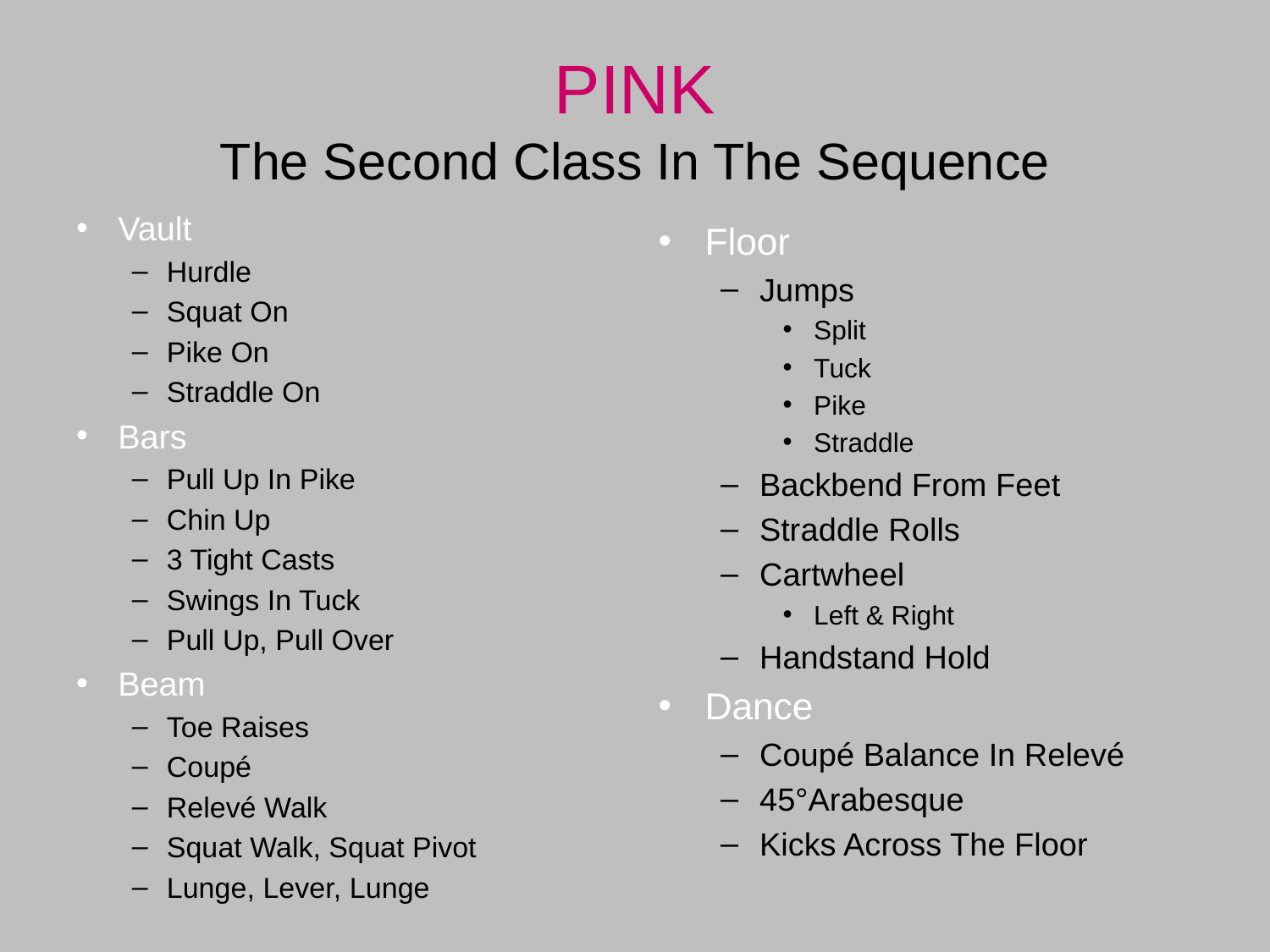

# PINK The Second Class In The Sequence
Vault
Hurdle
Squat On
Pike On
Straddle On
Bars
Pull Up In Pike
Chin Up
3 Tight Casts
Swings In Tuck
Pull Up, Pull Over
Beam
Toe Raises
Coupé
Relevé Walk
Squat Walk, Squat Pivot
Lunge, Lever, Lunge

Floor
Jumps
Split
Tuck
Pike
Straddle
Backbend From Feet
Straddle Rolls
Cartwheel
Left & Right
Handstand Hold
Dance
Coupé Balance In Relevé
45°Arabesque
Kicks Across The Floor